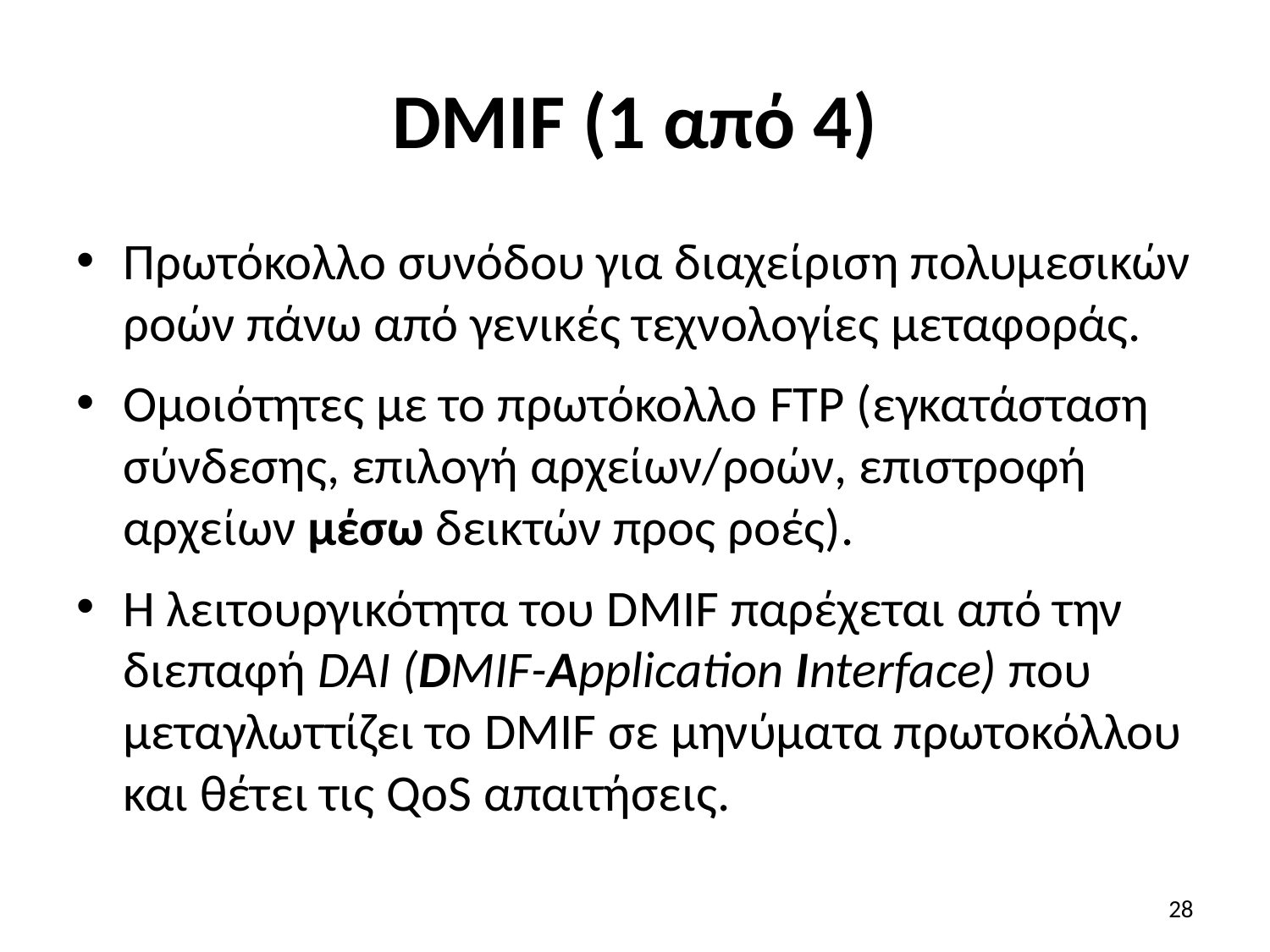

# DMIF (1 από 4)
Πρωτόκολλο συνόδου για διαχείριση πολυμεσικών ροών πάνω από γενικές τεχνολογίες μεταφοράς.
Ομοιότητες με το πρωτόκολλο FTP (εγκατάσταση σύνδεσης, επιλογή αρχείων/ροών, επιστροφή αρχείων μέσω δεικτών προς ροές).
Η λειτουργικότητα του DMIF παρέχεται από την διεπαφή DAI (DMIF-Application Interface) που μεταγλωττίζει το DMIF σε μηνύματα πρωτοκόλλου και θέτει τις QoS απαιτήσεις.
28